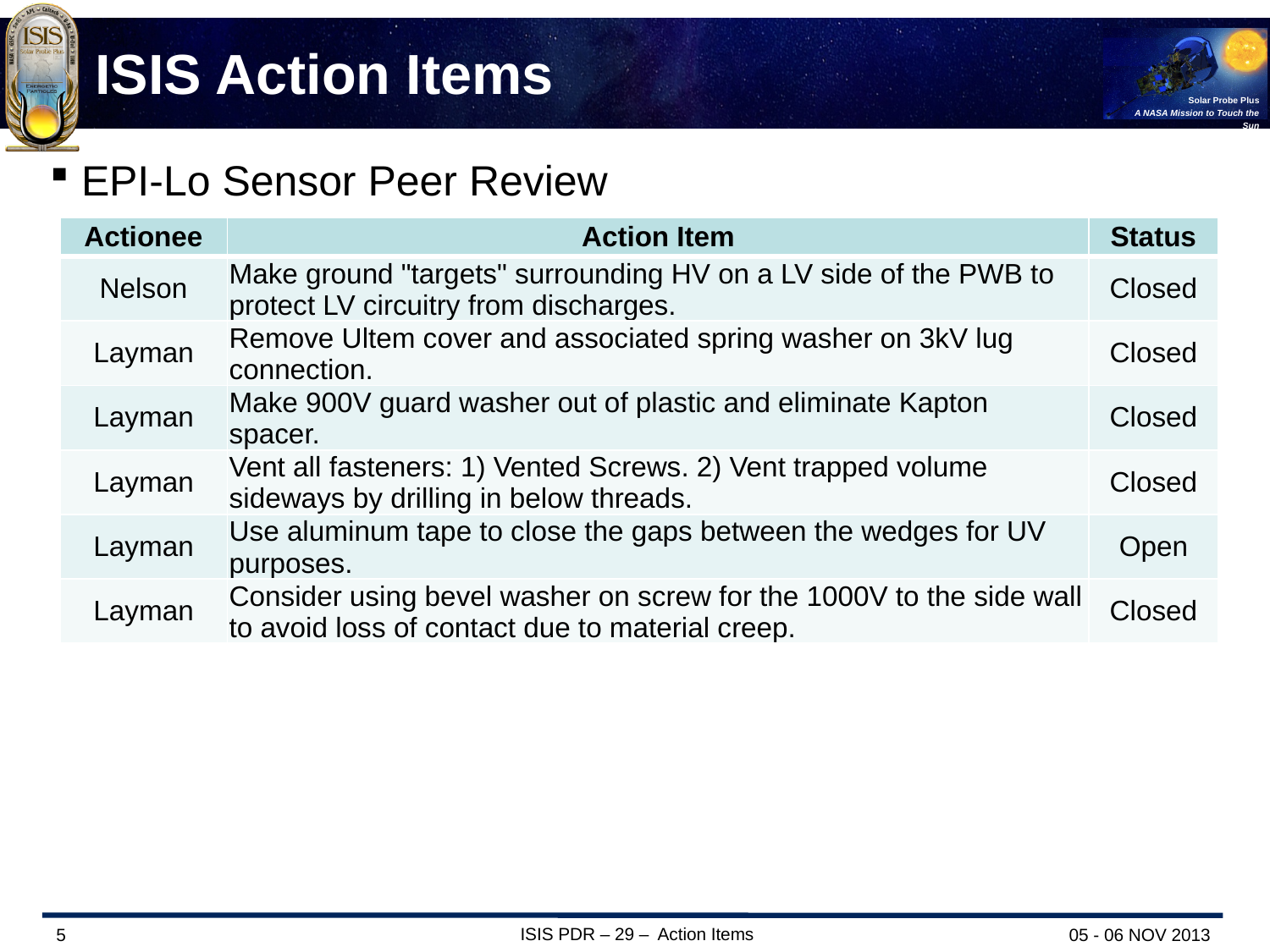

# ISIS Action Items
EPI-Lo Sensor Peer Review	5/22/13

| Actionee | Action Item | Status |
| --- | --- | --- |
| Nelson | Make ground "targets" surrounding HV on a LV side of the PWB to protect LV circuitry from discharges. | Closed |
| Layman | Remove Ultem cover and associated spring washer on 3kV lug connection. | Closed |
| Layman | Make 900V guard washer out of plastic and eliminate Kapton spacer. | Closed |
| Layman | Vent all fasteners: 1) Vented Screws. 2) Vent trapped volume sideways by drilling in below threads. | Closed |
| Layman | Use aluminum tape to close the gaps between the wedges for UV purposes. | Open |
| Layman | Consider using bevel washer on screw for the 1000V to the side wall to avoid loss of contact due to material creep. | Closed |